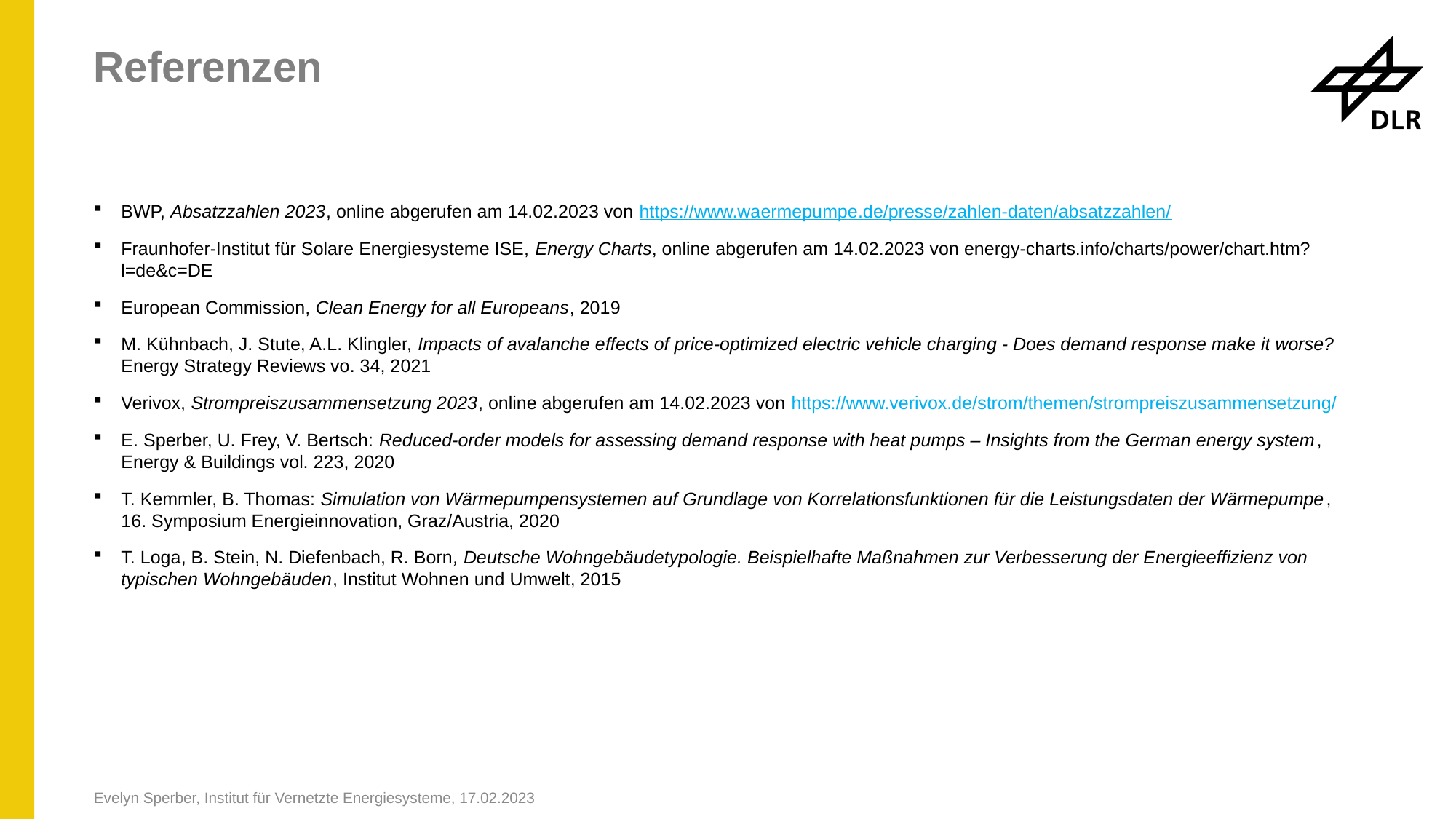

# Referenzen
BWP, Absatzzahlen 2023, online abgerufen am 14.02.2023 von https://www.waermepumpe.de/presse/zahlen-daten/absatzzahlen/
Fraunhofer-Institut für Solare Energiesysteme ISE, Energy Charts, online abgerufen am 14.02.2023 von energy-charts.info/charts/power/chart.htm?l=de&c=DE
European Commission, Clean Energy for all Europeans, 2019
M. Kühnbach, J. Stute, A.L. Klingler, Impacts of avalanche effects of price-optimized electric vehicle charging - Does demand response make it worse? Energy Strategy Reviews vo. 34, 2021
Verivox, Strompreiszusammensetzung 2023, online abgerufen am 14.02.2023 von https://www.verivox.de/strom/themen/strompreiszusammensetzung/
E. Sperber, U. Frey, V. Bertsch: Reduced-order models for assessing demand response with heat pumps – Insights from the German energy system, Energy & Buildings vol. 223, 2020
T. Kemmler, B. Thomas: Simulation von Wärmepumpensystemen auf Grundlage von Korrelationsfunktionen für die Leistungsdaten der Wärmepumpe, 16. Symposium Energieinnovation, Graz/Austria, 2020
T. Loga, B. Stein, N. Diefenbach, R. Born, Deutsche Wohngebäudetypologie. Beispielhafte Maßnahmen zur Verbesserung der Energieeffizienz von typischen Wohngebäuden, Institut Wohnen und Umwelt, 2015
Evelyn Sperber, Institut für Vernetzte Energiesysteme, 17.02.2023